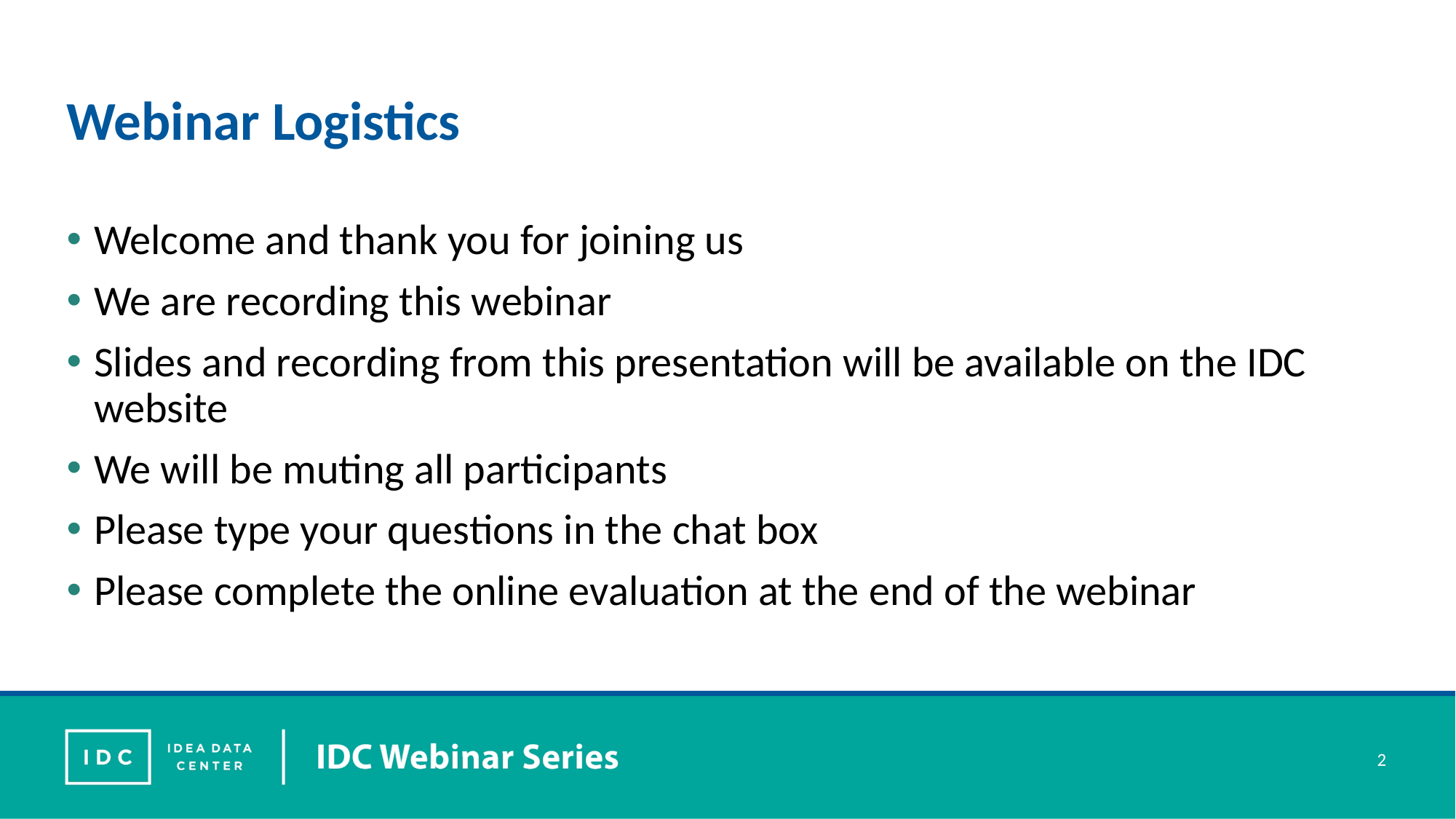

# Webinar Logistics
Welcome and thank you for joining us
We are recording this webinar
Slides and recording from this presentation will be available on the IDC website
We will be muting all participants
Please type your questions in the chat box
Please complete the online evaluation at the end of the webinar
2